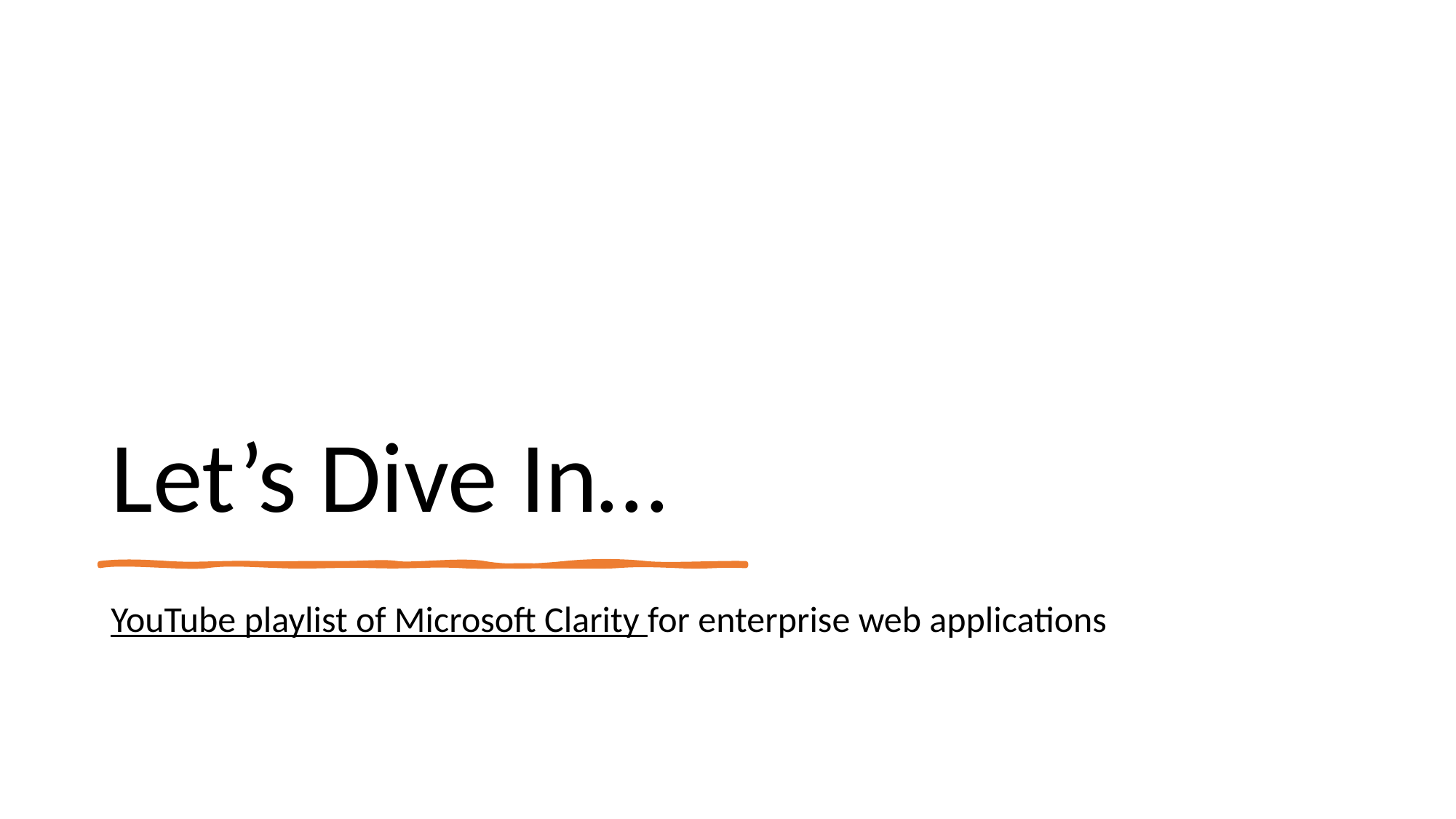

# Let’s Dive In…

YouTube playlist of Microsoft Clarity for enterprise web applications